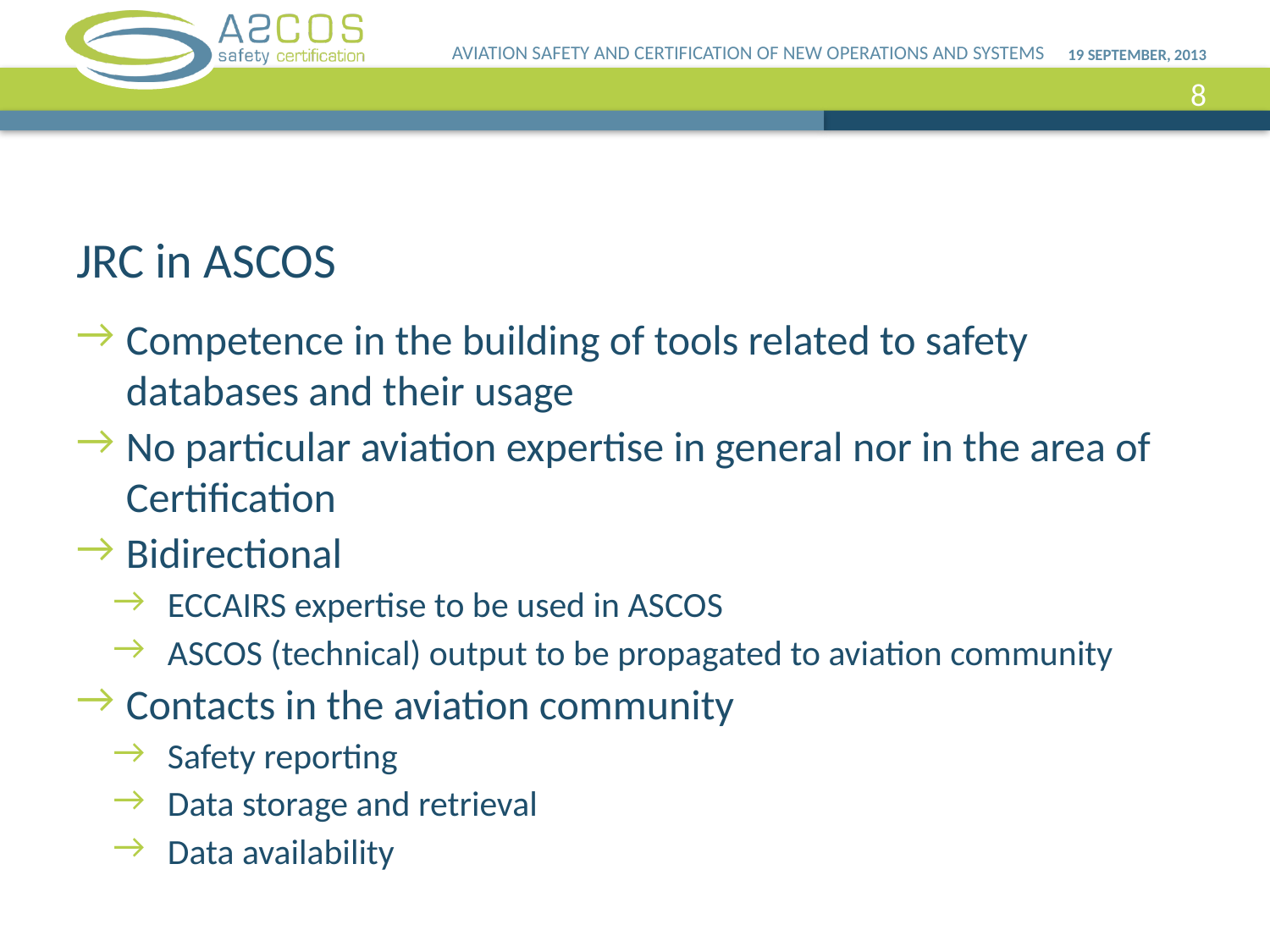

AVIATION SAFETY AND CERTIFICATION OF NEW OPERATIONS AND SYSTEMS
19 September, 2013
8
# JRC in ASCOS
Competence in the building of tools related to safety databases and their usage
No particular aviation expertise in general nor in the area of Certification
Bidirectional
ECCAIRS expertise to be used in ASCOS
ASCOS (technical) output to be propagated to aviation community
Contacts in the aviation community
Safety reporting
Data storage and retrieval
Data availability